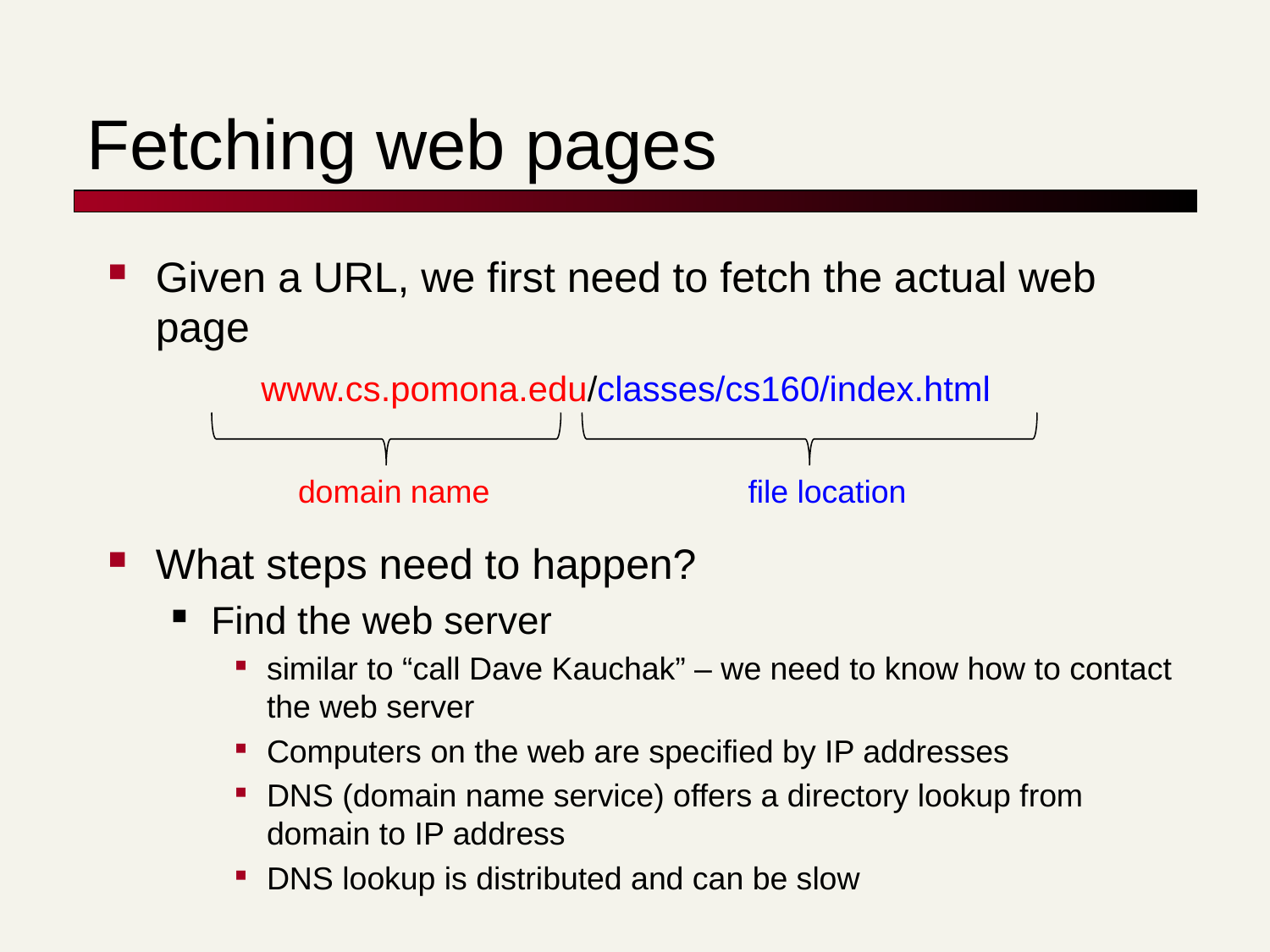

# Fetching web pages

Given a URL, we first need to fetch the actual web page

What steps need to happen?
Find the web server
similar to “call Dave Kauchak” – we need to know how to contact the web server
Computers on the web are specified by IP addresses
DNS (domain name service) offers a directory lookup from domain to IP address
DNS lookup is distributed and can be slow

www.cs.pomona.edu/classes/cs160/index.html
domain name
file location